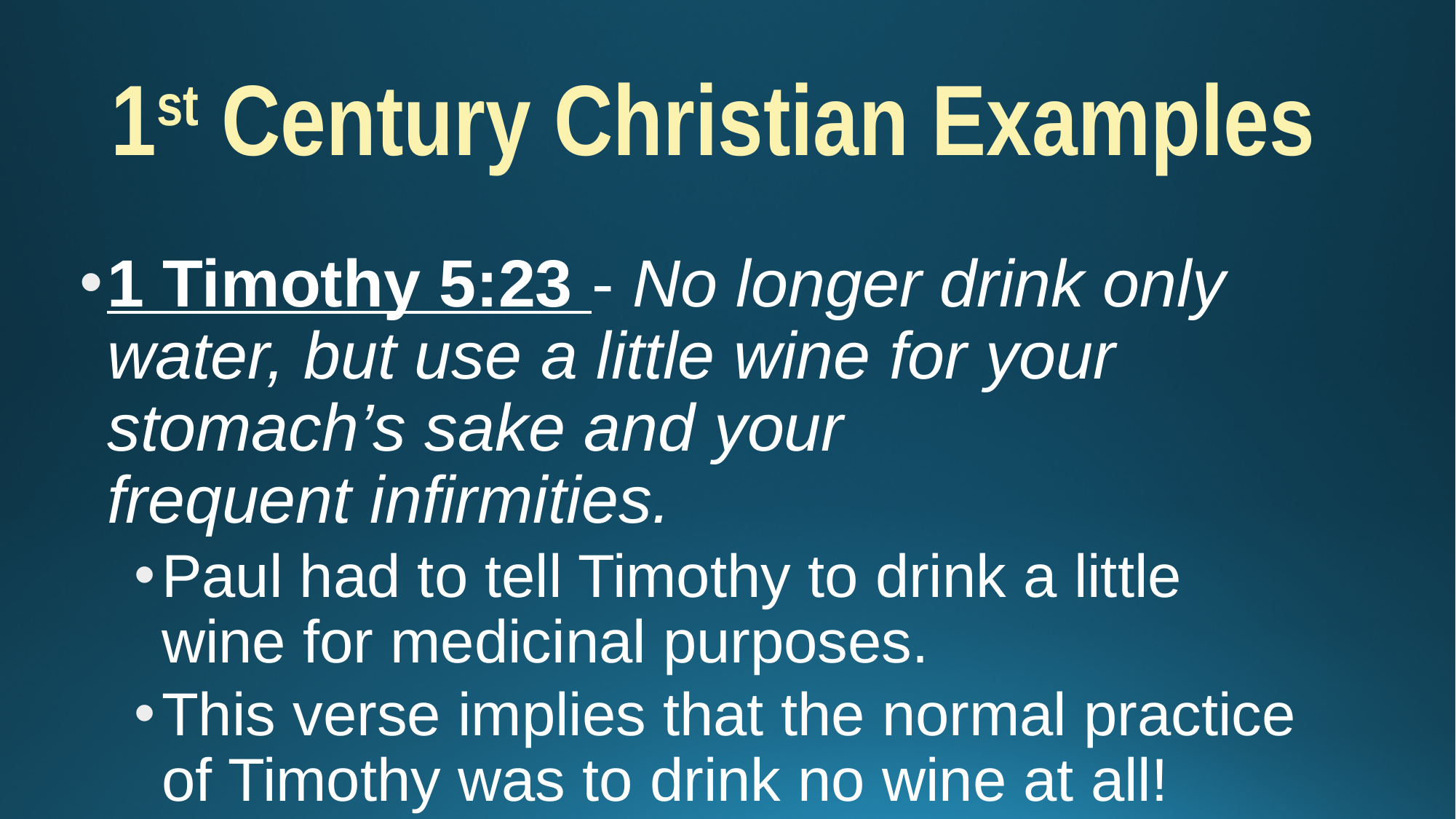

# 1st Century Christian Examples
1 Timothy 5:23 - No longer drink only water, but use a little wine for your stomach’s sake and your frequent infirmities.
Paul had to tell Timothy to drink a little wine for medicinal purposes.
This verse implies that the normal practice of Timothy was to drink no wine at all!